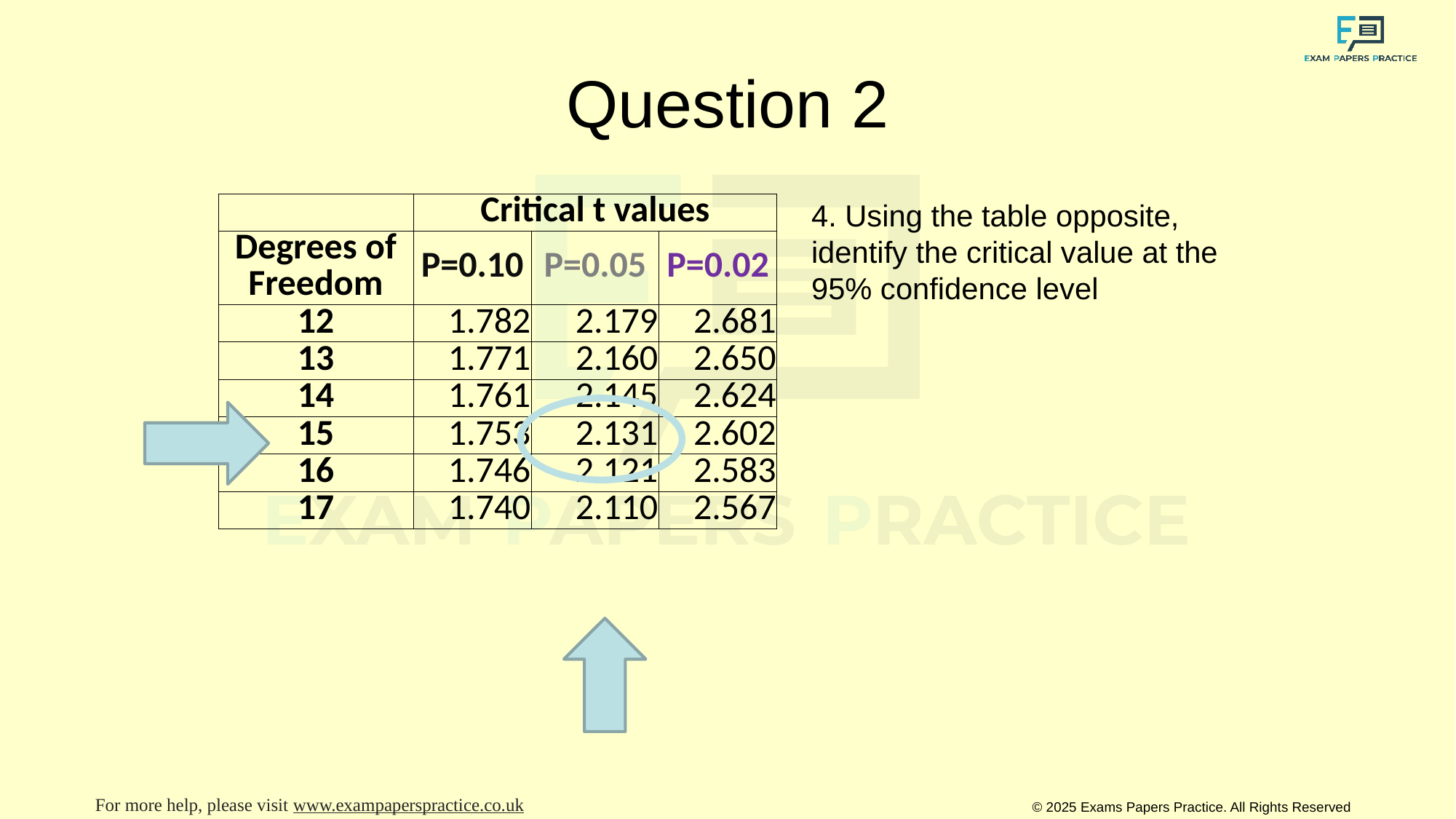

# Question 2
4. Using the table opposite, identify the critical value at the 95% confidence level

|  | Critical t values |  |  |
| --- | --- | --- | --- |
| Degrees of Freedom | P=0.10 | P=0.05 | P=0.02 |
| 12 | 1.782 | 2.179 | 2.681 |
| 13 | 1.771 | 2.160 | 2.650 |
| 14 | 1.761 | 2.145 | 2.624 |
| 15 | 1.753 | 2.131 | 2.602 |
| 16 | 1.746 | 2.121 | 2.583 |
| 17 | 1.740 | 2.110 | 2.567 |